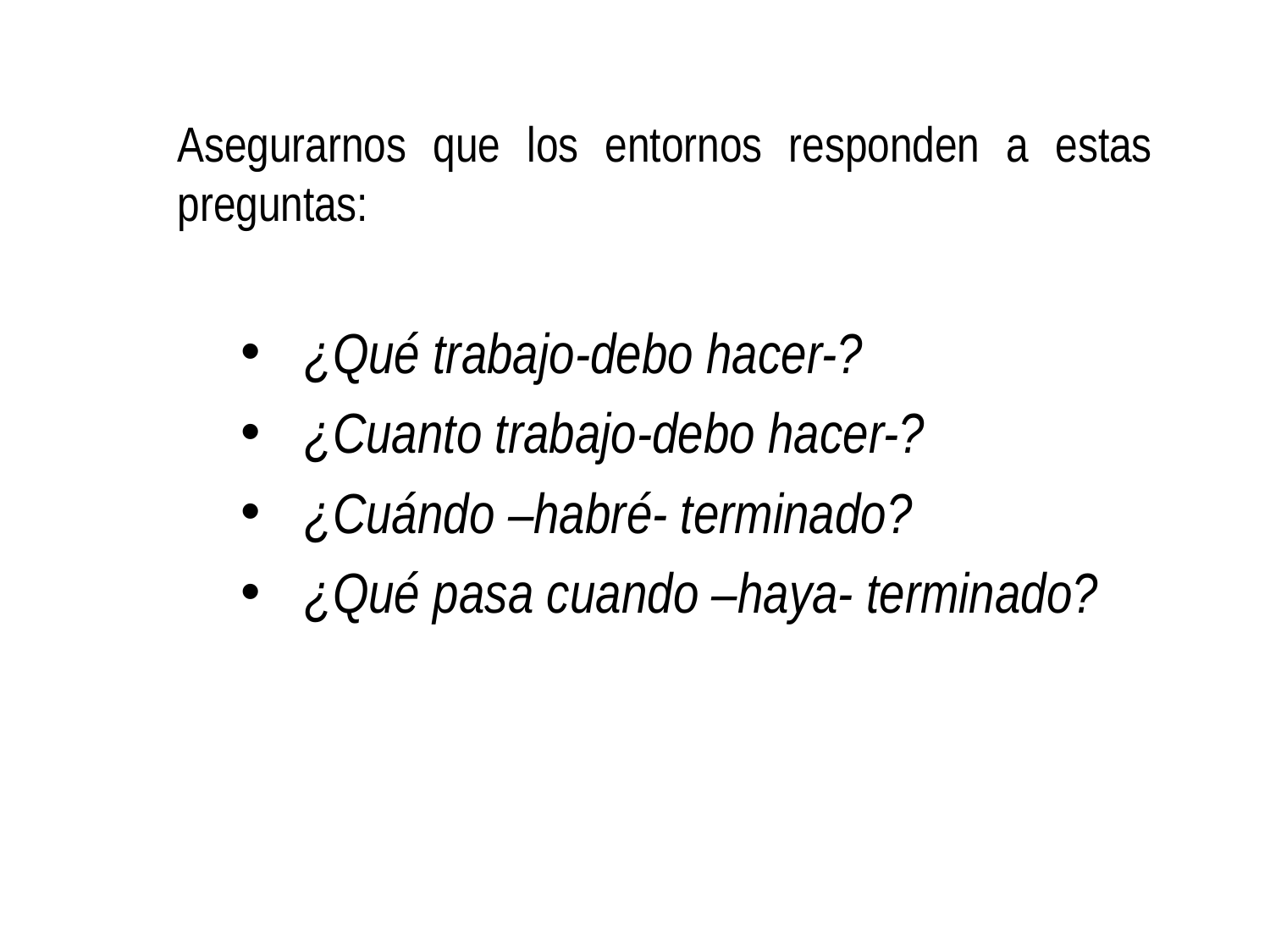

Asegurarnos que los entornos responden a estas preguntas:

¿Qué trabajo-debo hacer-?
¿Cuanto trabajo-debo hacer-?
¿Cuándo –habré- terminado?
¿Qué pasa cuando –haya- terminado?